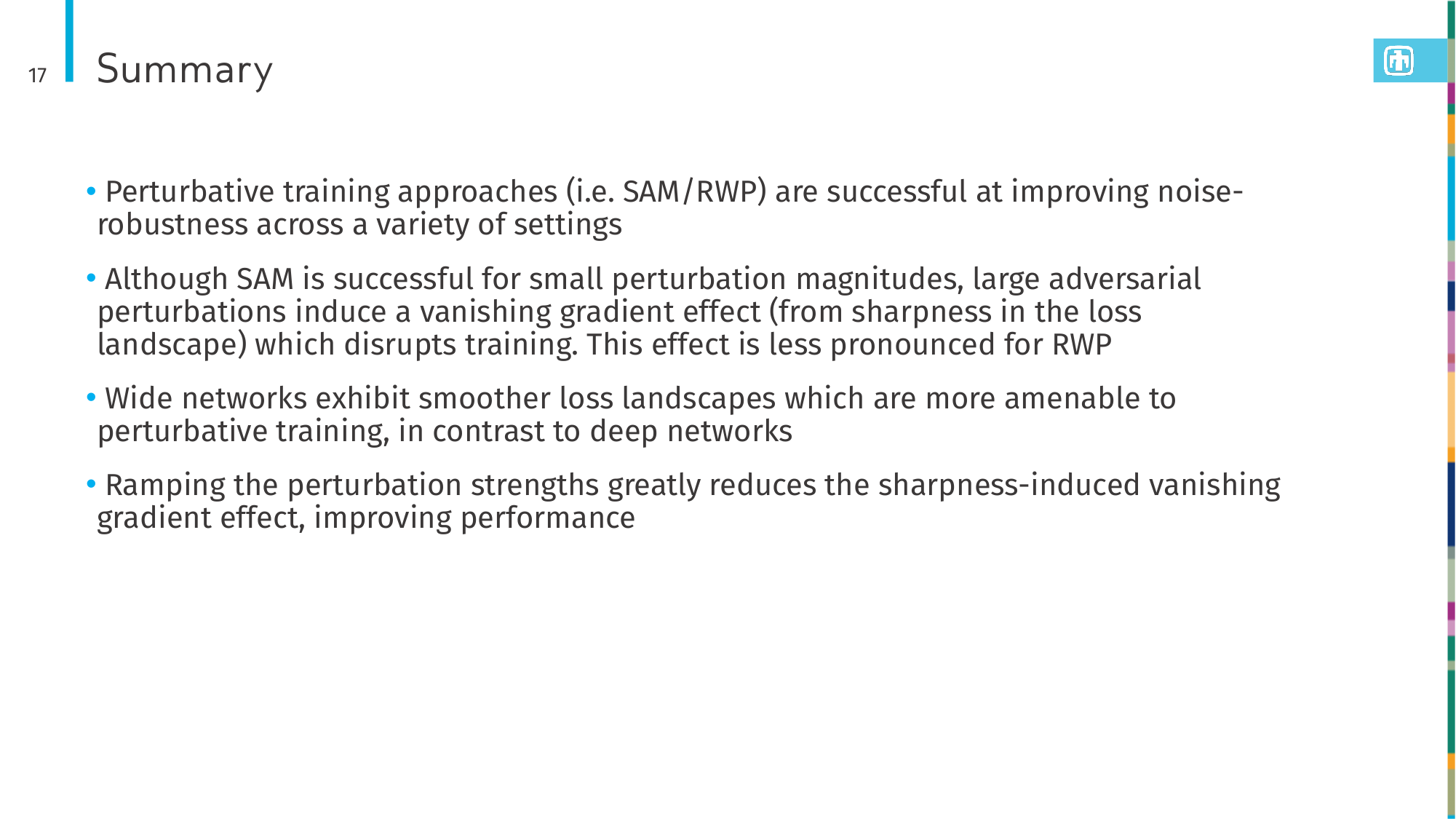

# Summary
17
 Perturbative training approaches (i.e. SAM/RWP) are successful at improving noise-robustness across a variety of settings
 Although SAM is successful for small perturbation magnitudes, large adversarial perturbations induce a vanishing gradient effect (from sharpness in the loss landscape) which disrupts training. This effect is less pronounced for RWP
 Wide networks exhibit smoother loss landscapes which are more amenable to perturbative training, in contrast to deep networks
 Ramping the perturbation strengths greatly reduces the sharpness-induced vanishing gradient effect, improving performance